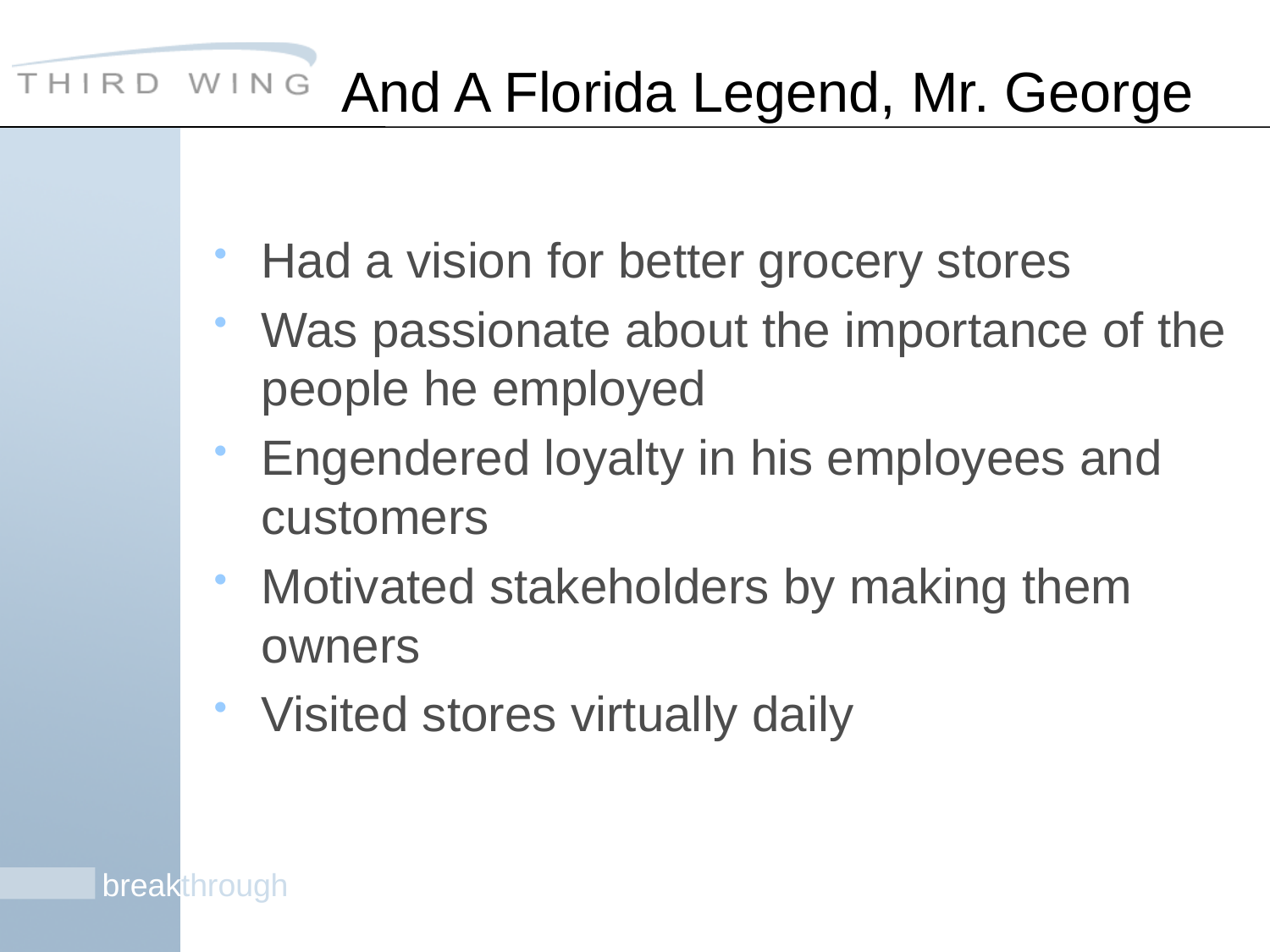

# And A Florida Legend, Mr. George
Had a vision for better grocery stores
Was passionate about the importance of the people he employed
Engendered loyalty in his employees and customers
Motivated stakeholders by making them owners
Visited stores virtually daily